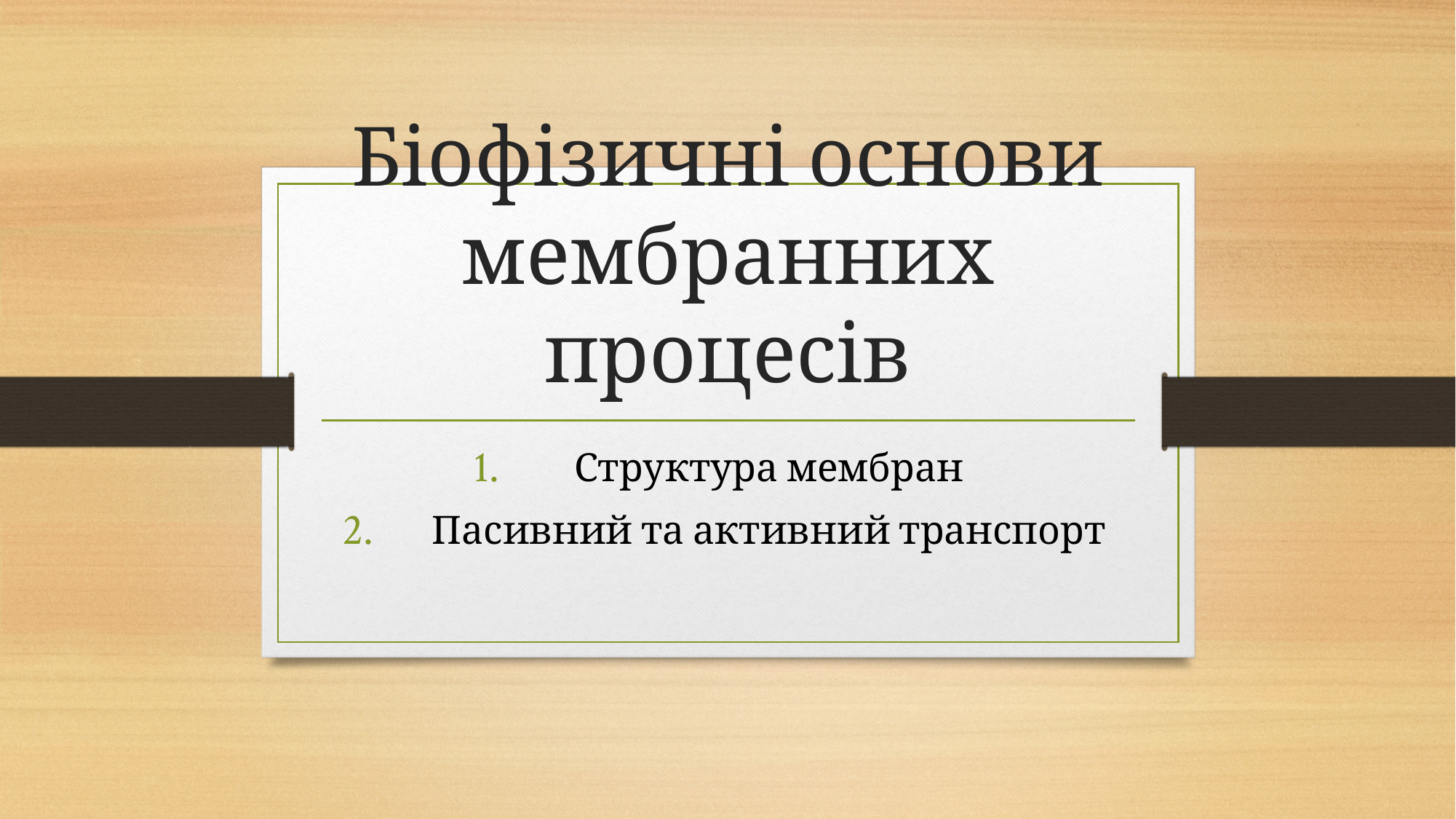

# Біофізичні основи мембранних процесів
Структура мембран
Пасивний та активний транспорт